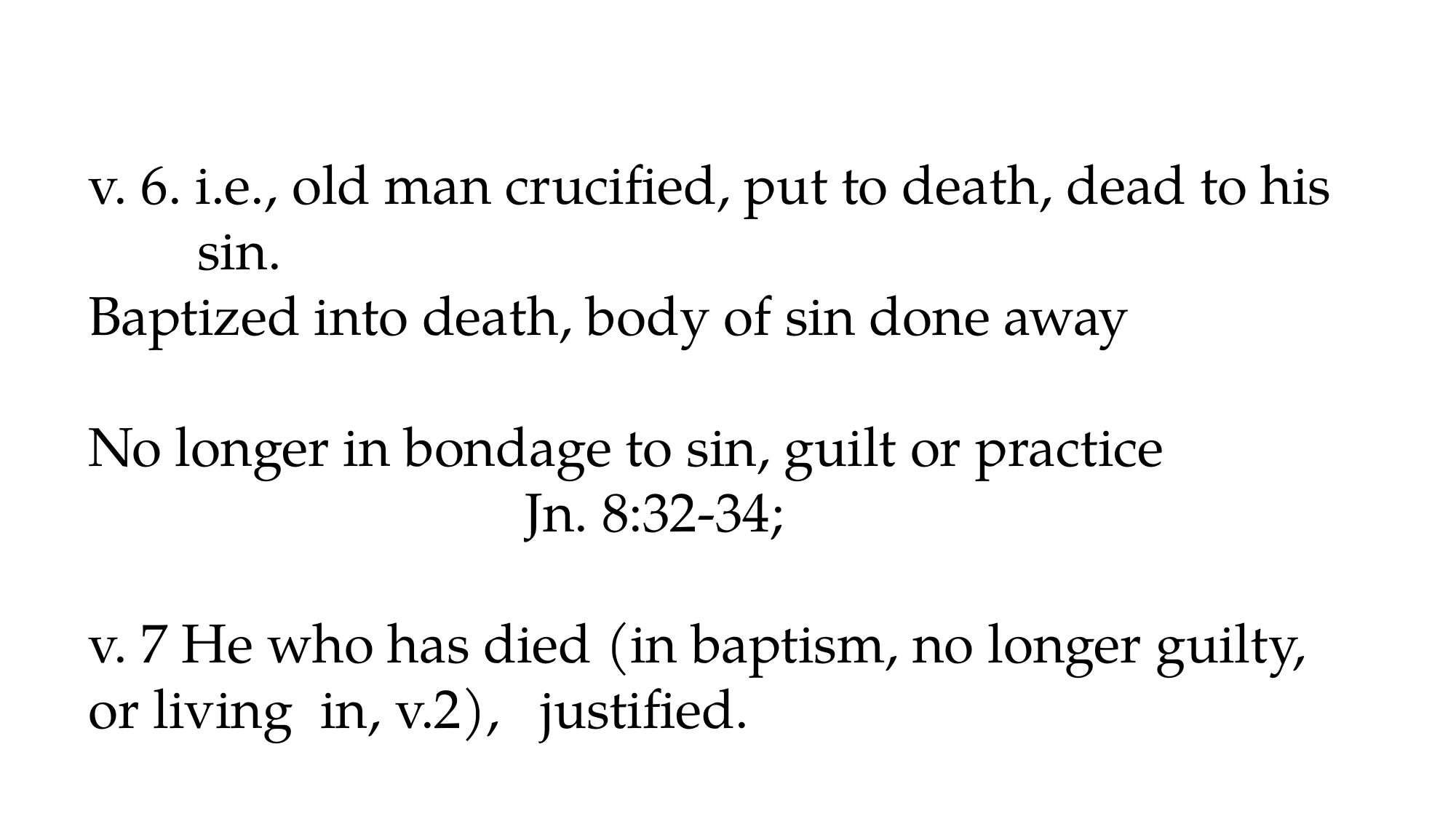

v. 6. i.e., old man crucified, put to death, dead to his 	sin.
Baptized into death, body of sin done away

No longer in bondage to sin, guilt or practice
				Jn. 8:32-34;

v. 7 He who has died (in baptism, no longer guilty, or living  in, v.2),   justified.